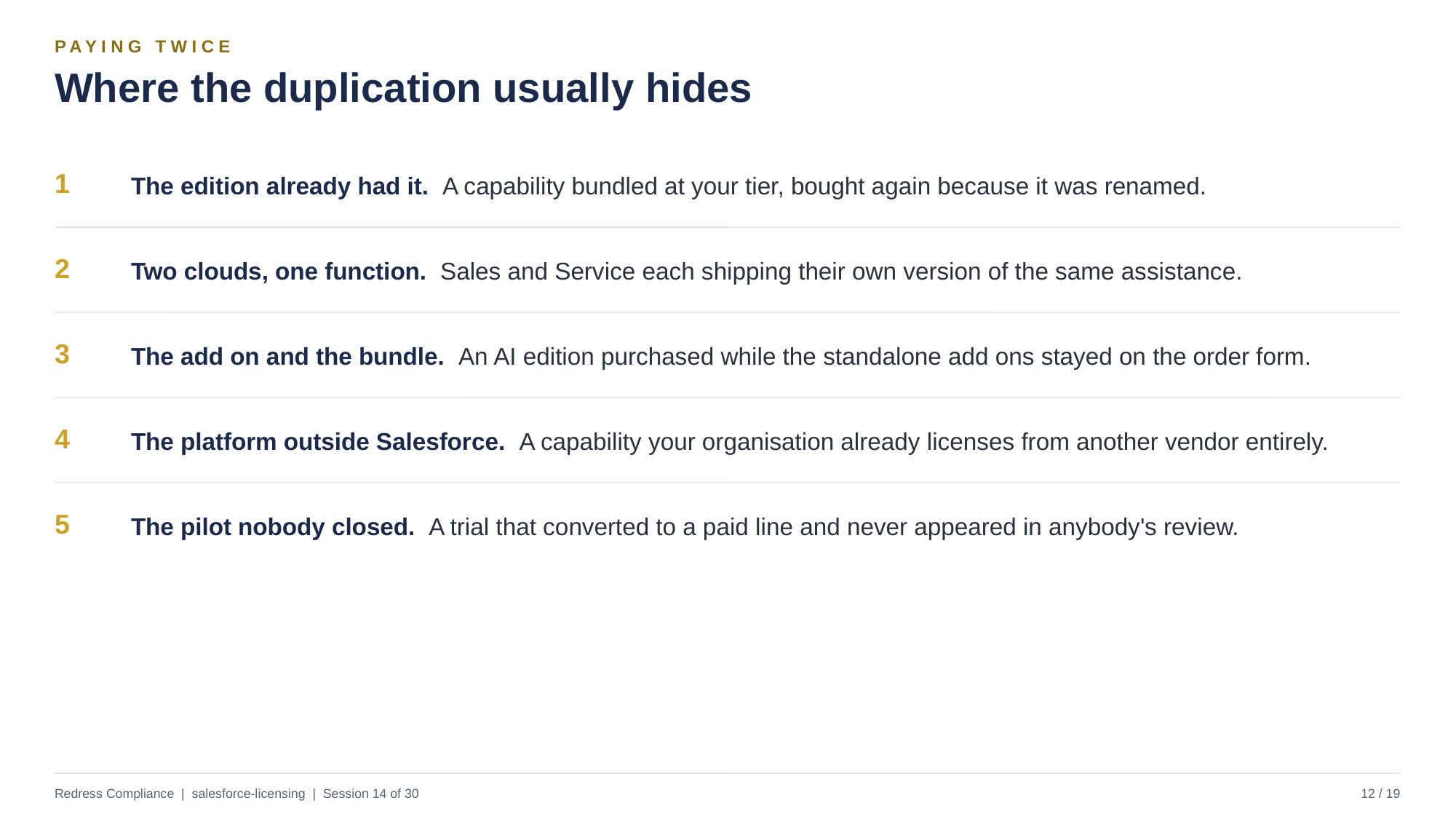

PAYING TWICE
Where the duplication usually hides
The edition already had it.  A capability bundled at your tier, bought again because it was renamed.
1

Two clouds, one function.  Sales and Service each shipping their own version of the same assistance.
2

The add on and the bundle.  An AI edition purchased while the standalone add ons stayed on the order form.
3

The platform outside Salesforce.  A capability your organisation already licenses from another vendor entirely.
4

The pilot nobody closed.  A trial that converted to a paid line and never appeared in anybody's review.
5

Redress Compliance  |  salesforce-licensing  |  Session 14 of 30
12 / 19